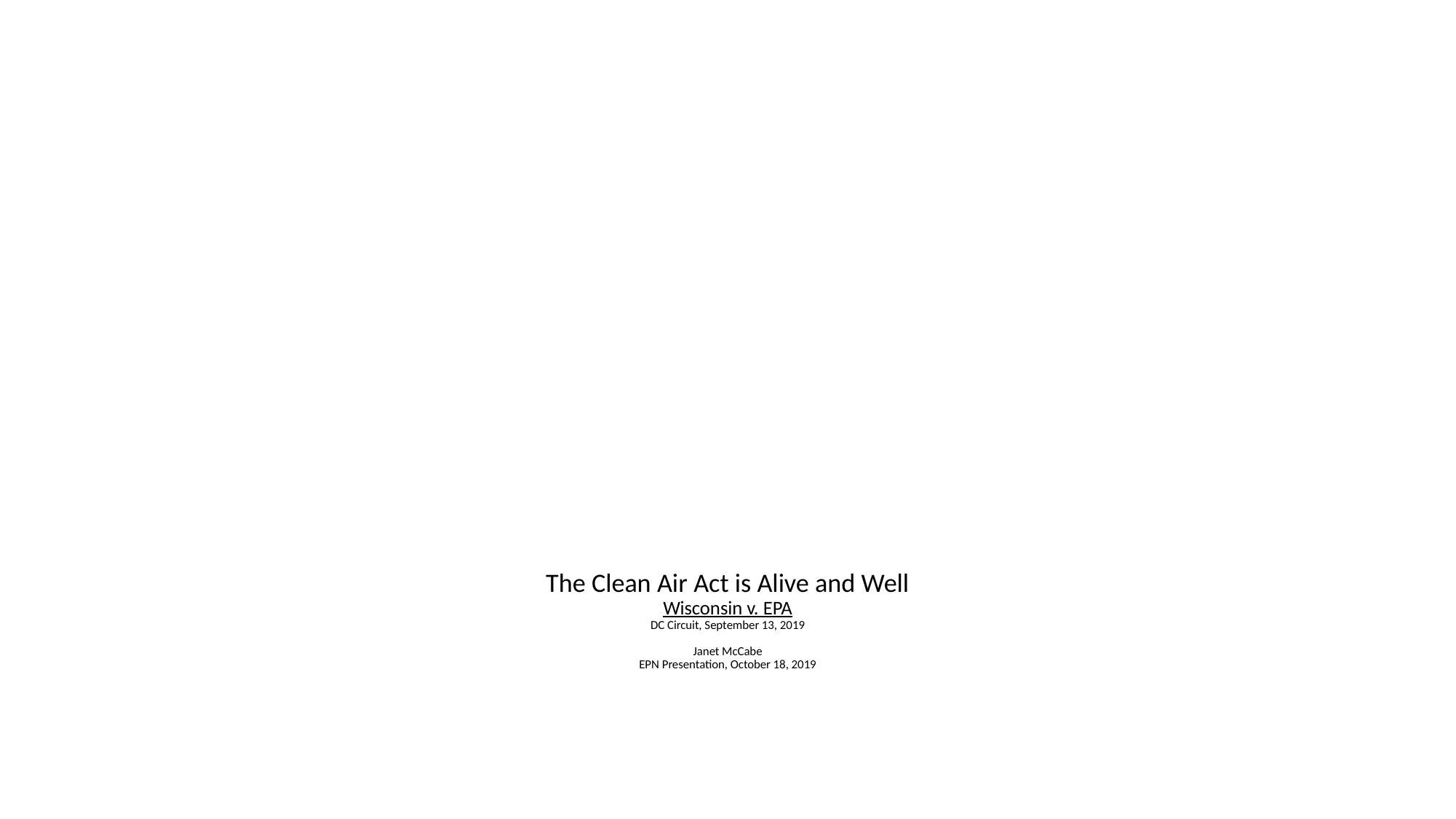

# The Clean Air Act is Alive and Well Wisconsin v. EPA DC Circuit, September 13, 2019 Janet McCabe EPN Presentation, October 18, 2019